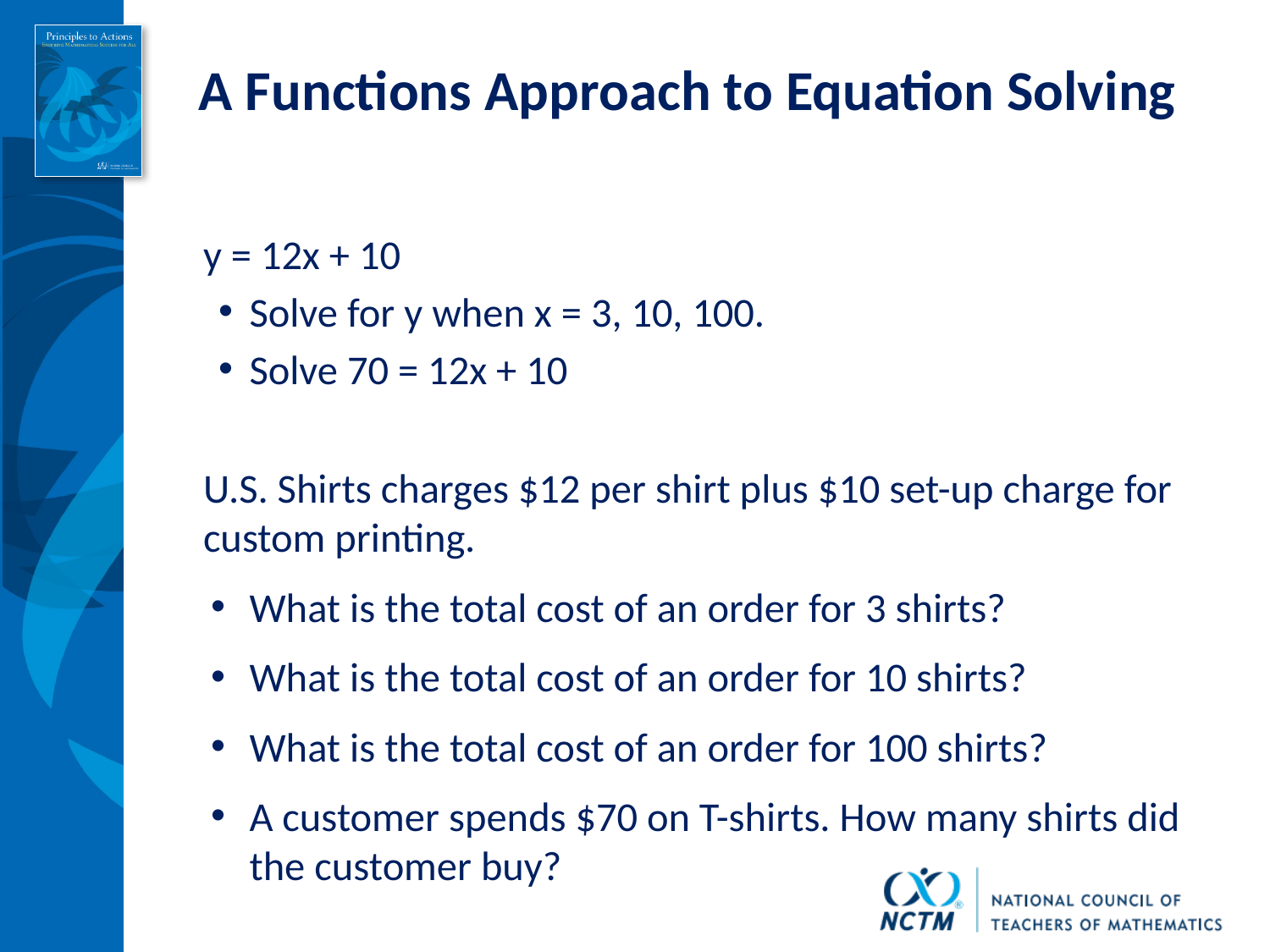

# A Functions Approach to Equation Solving
y = 12x + 10
Solve for y when x = 3, 10, 100.
Solve 70 = 12x + 10

U.S. Shirts charges $12 per shirt plus $10 set-up charge for custom printing.
What is the total cost of an order for 3 shirts?
What is the total cost of an order for 10 shirts?
What is the total cost of an order for 100 shirts?
A customer spends $70 on T-shirts. How many shirts did the customer buy?